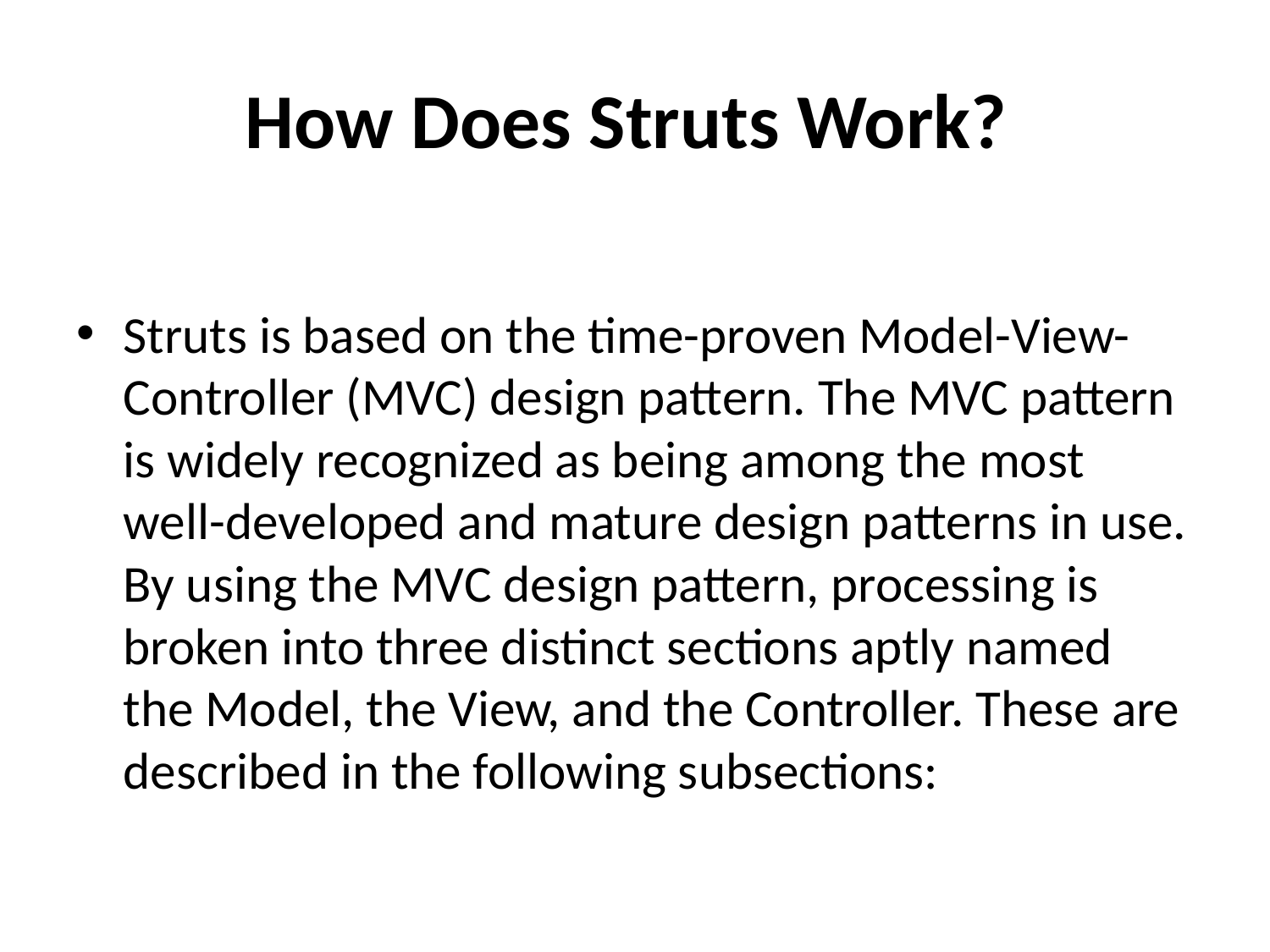

# How Does Struts Work?

Struts is based on the time-proven Model-View-Controller (MVC) design pattern. The MVC pattern is widely recognized as being among the most well-developed and mature design patterns in use. By using the MVC design pattern, processing is broken into three distinct sections aptly named the Model, the View, and the Controller. These are described in the following subsections: